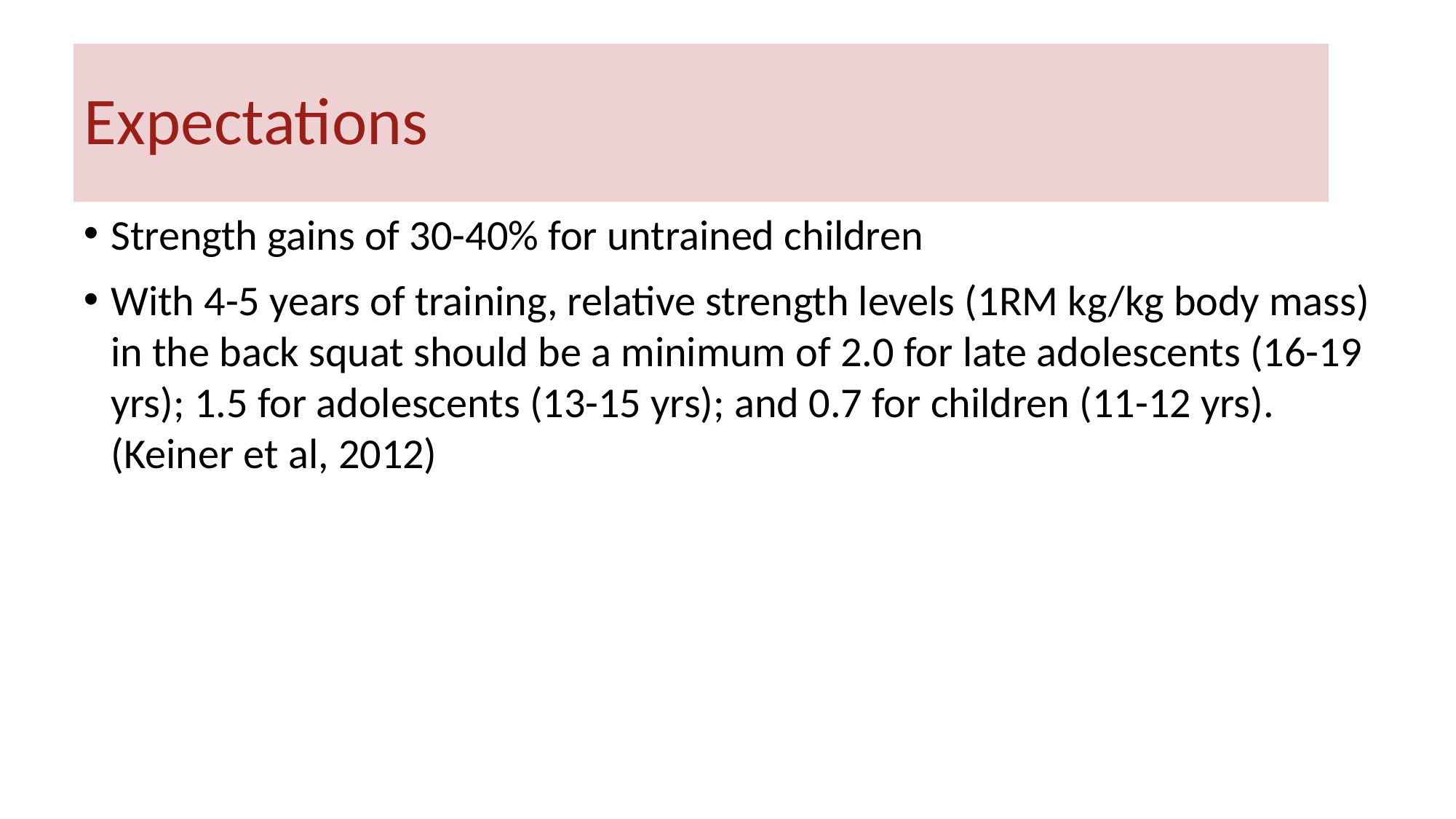

# Expectations
Strength gains of 30-40% for untrained children
With 4-5 years of training, relative strength levels (1RM kg/kg body mass) in the back squat should be a minimum of 2.0 for late adolescents (16-19 yrs); 1.5 for adolescents (13-15 yrs); and 0.7 for children (11-12 yrs). (Keiner et al, 2012)